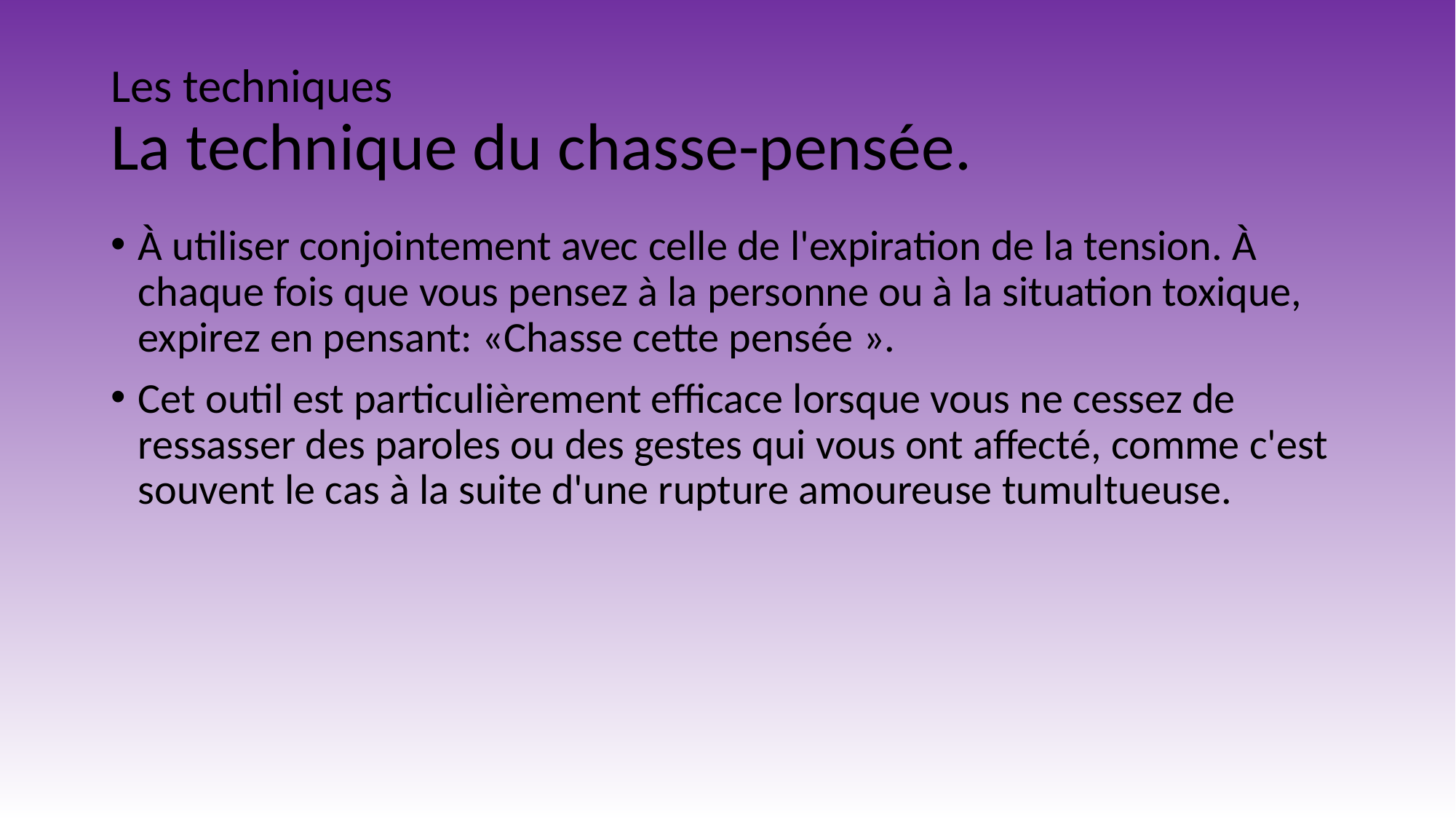

# Les techniques La technique du chasse-pensée.
À utiliser conjointement avec celle de l'expiration de la tension. À chaque fois que vous pensez à la personne ou à la situation toxique, expirez en pensant: «Chasse cette pensée ».
Cet outil est particulièrement efficace lorsque vous ne cessez de ressasser des paroles ou des gestes qui vous ont affecté, comme c'est souvent le cas à la suite d'une rupture amoureuse tumultueuse.